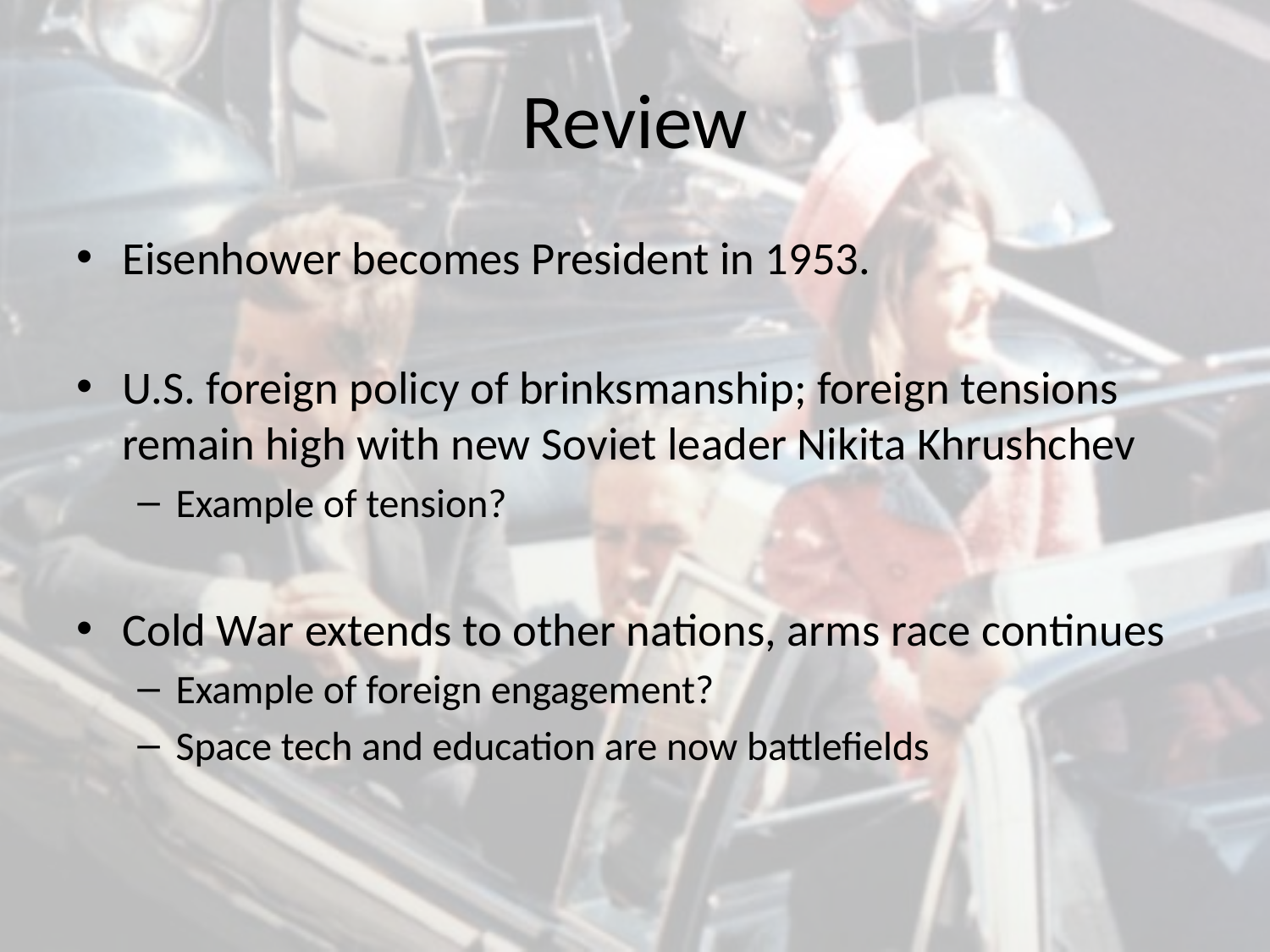

# Review
Eisenhower becomes President in 1953.

U.S. foreign policy of brinksmanship; foreign tensions remain high with new Soviet leader Nikita Khrushchev
Example of tension?

Cold War extends to other nations, arms race continues
Example of foreign engagement?
Space tech and education are now battlefields